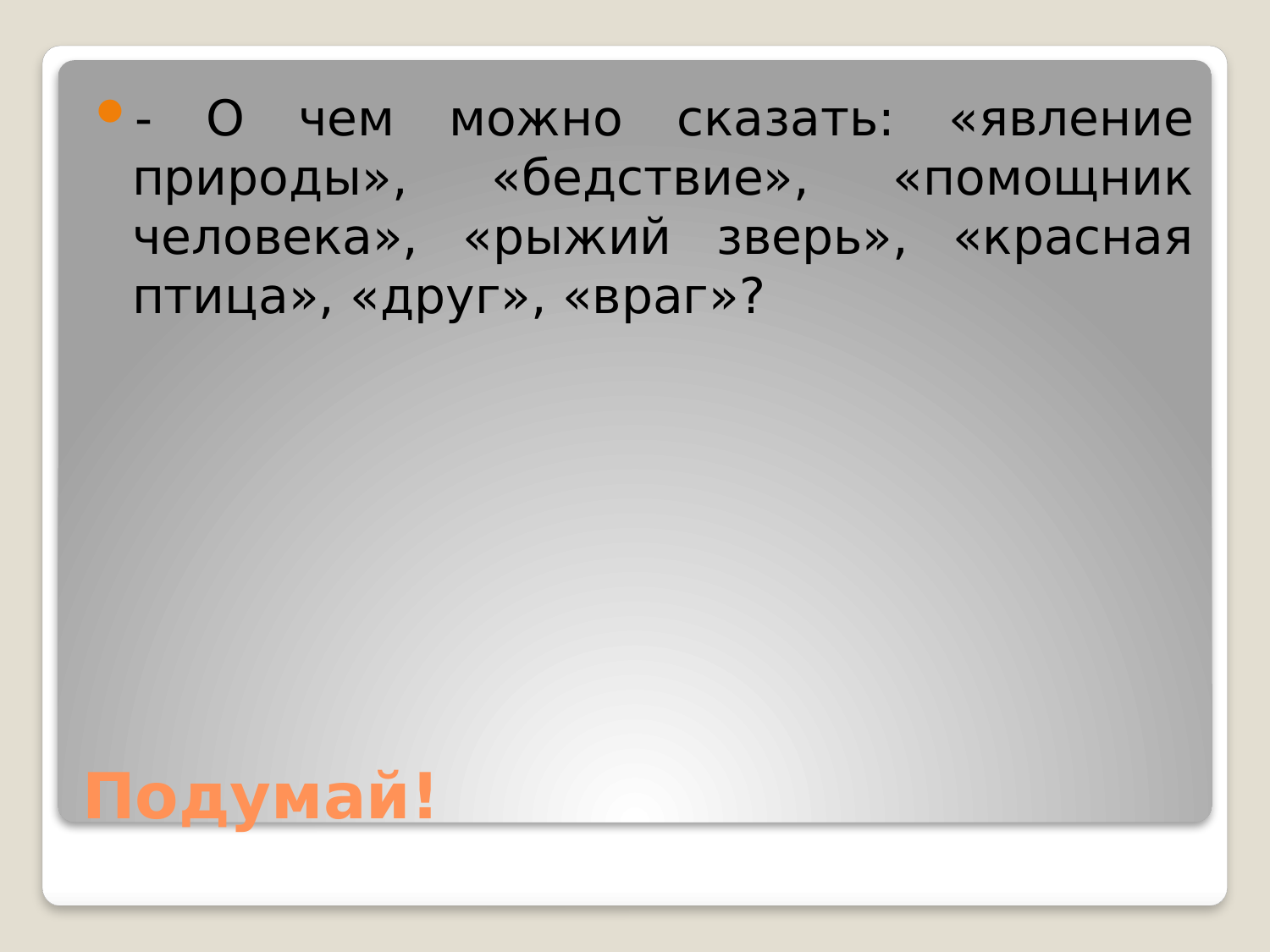

- О чем можно сказать: «явление природы», «бедствие», «помощник человека», «рыжий зверь», «красная птица», «друг», «враг»?
# Подумай!